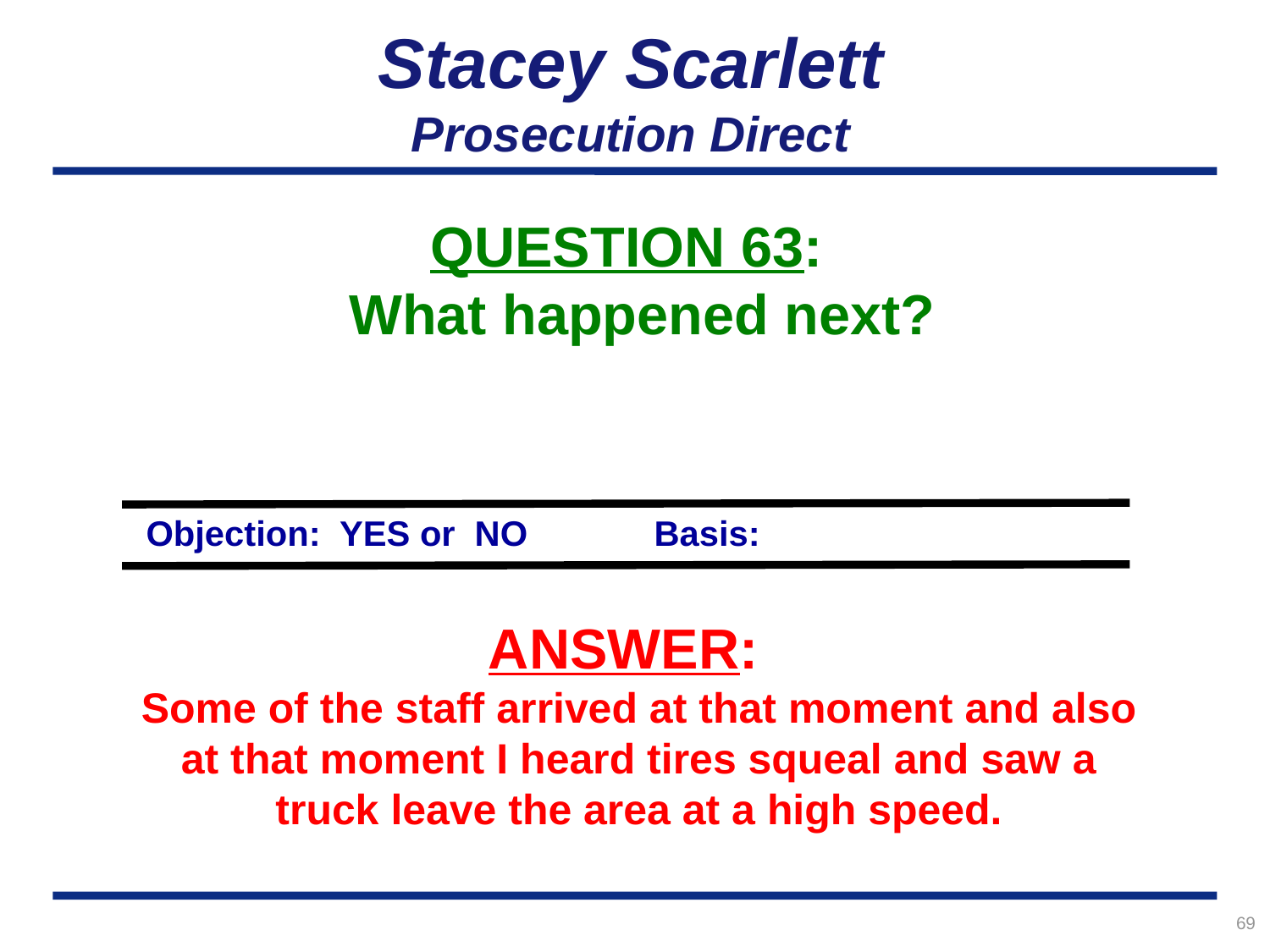

# Stacey Scarlett Prosecution Direct
QUESTION 63:
What happened next?
Objection:  YES or  NO	Basis:
ANSWER:
Some of the staff arrived at that moment and also at that moment I heard tires squeal and saw a truck leave the area at a high speed.
69